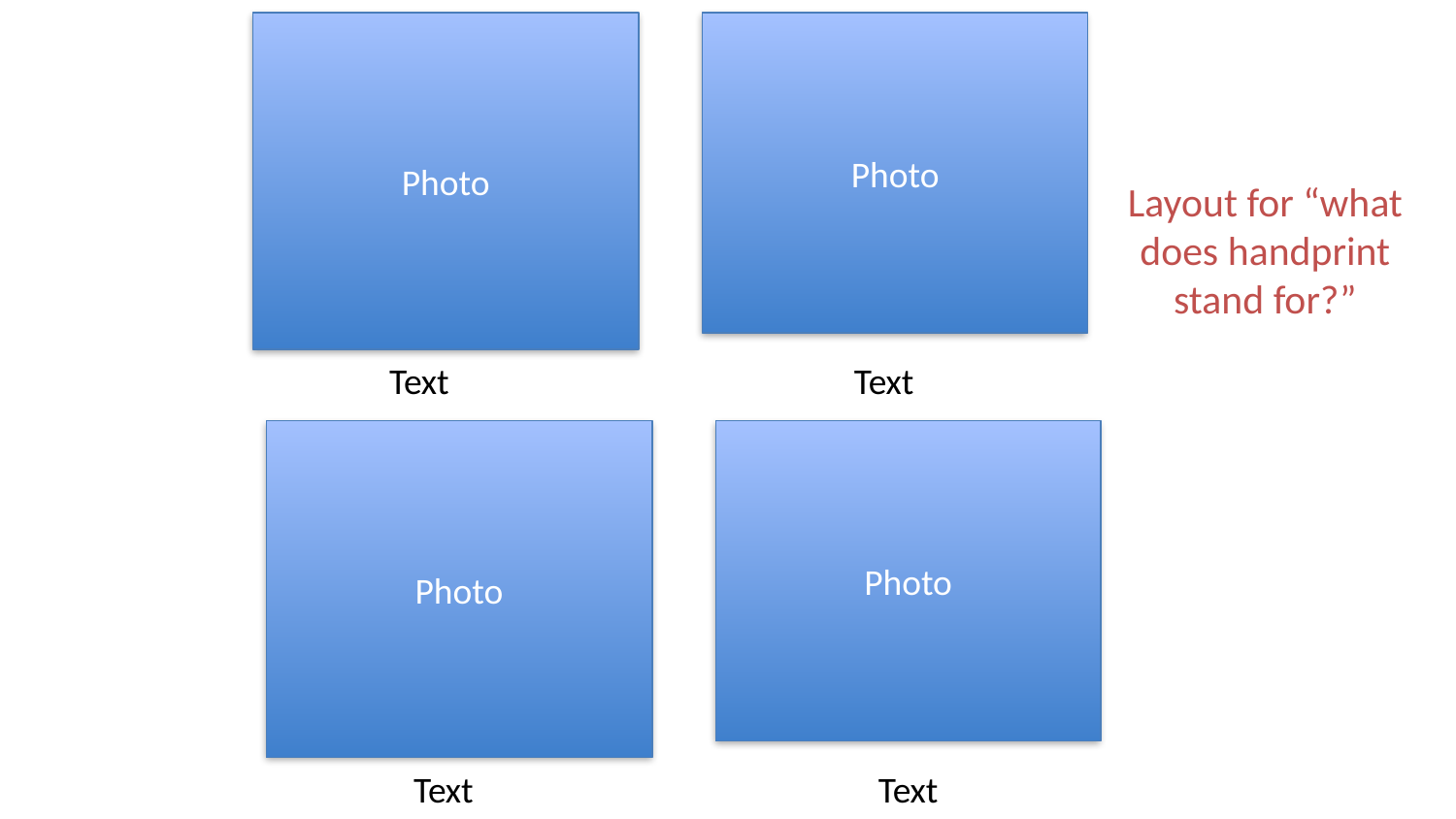

Photo
Photo
# Layout for “what does handprint stand for?”
Text
Text
Photo
Photo
Text
Text